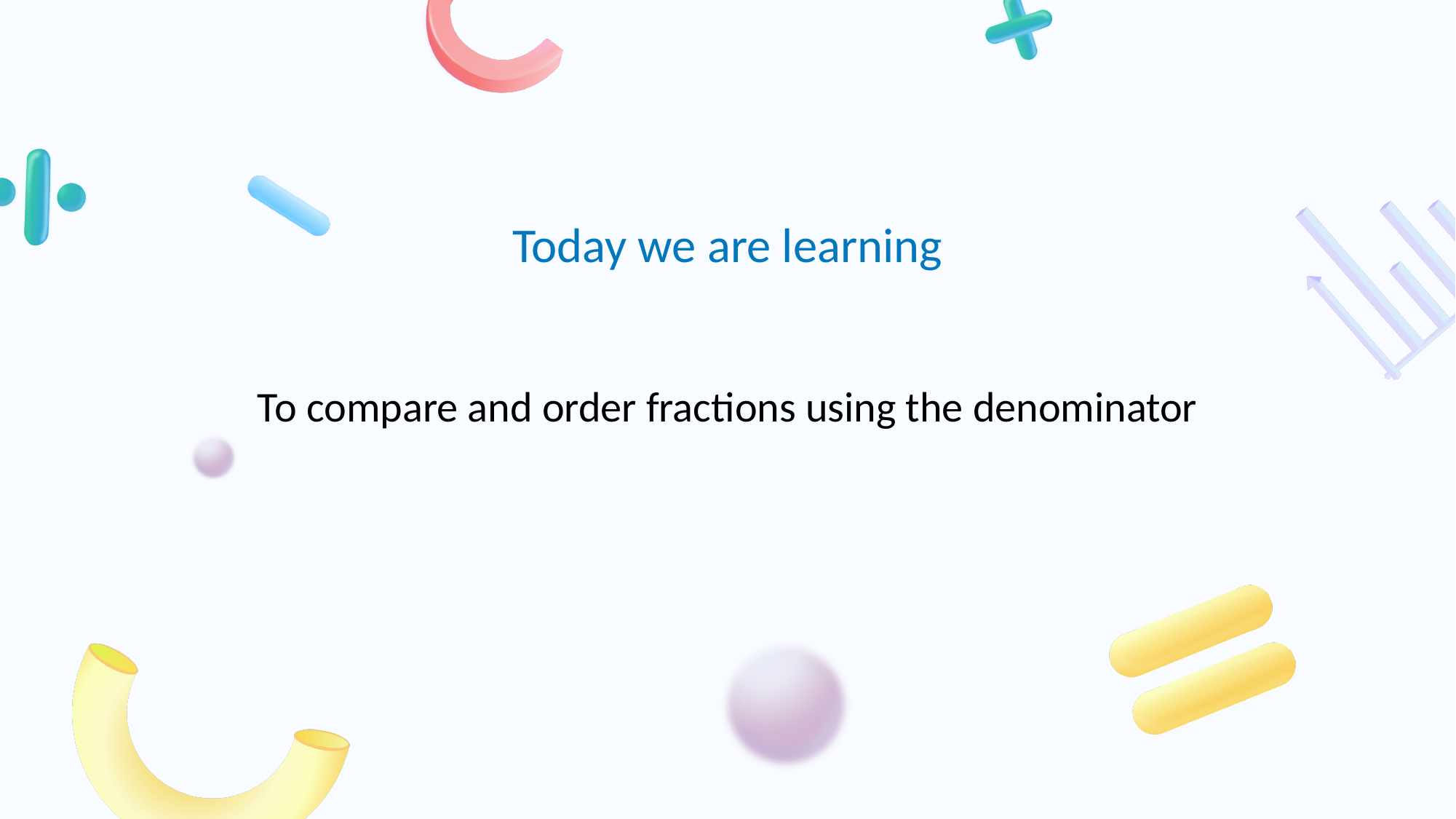

# To compare and order fractions using the denominator